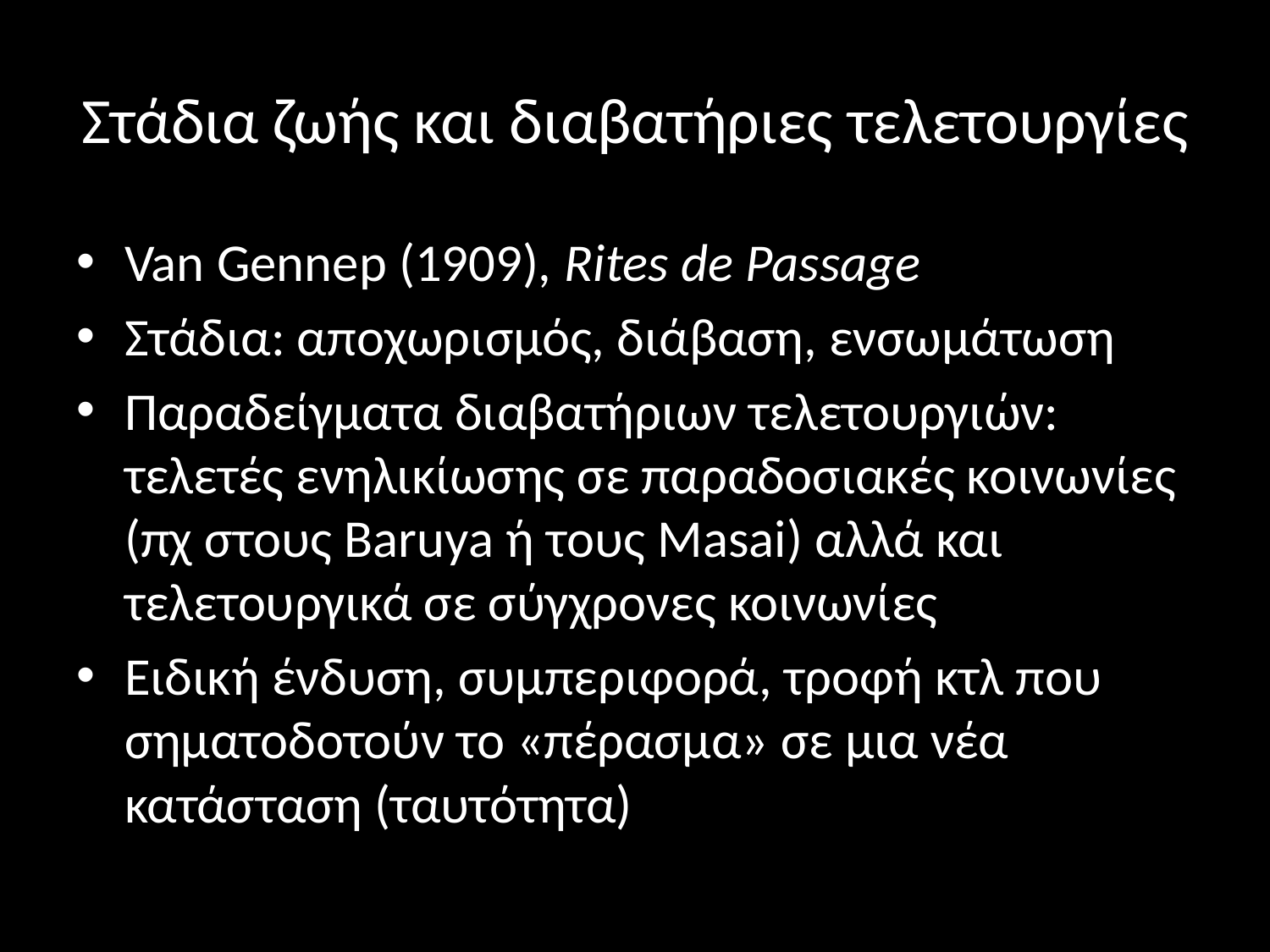

# Στάδια ζωής και διαβατήριες τελετουργίες
Van Gennep (1909), Rites de Passage
Στάδια: αποχωρισμός, διάβαση, ενσωμάτωση
Παραδείγματα διαβατήριων τελετουργιών: τελετές ενηλικίωσης σε παραδοσιακές κοινωνίες (πχ στους Baruya ή τους Masai) αλλά και τελετουργικά σε σύγχρονες κοινωνίες
Ειδική ένδυση, συμπεριφορά, τροφή κτλ που σηματοδοτούν το «πέρασμα» σε μια νέα κατάσταση (ταυτότητα)